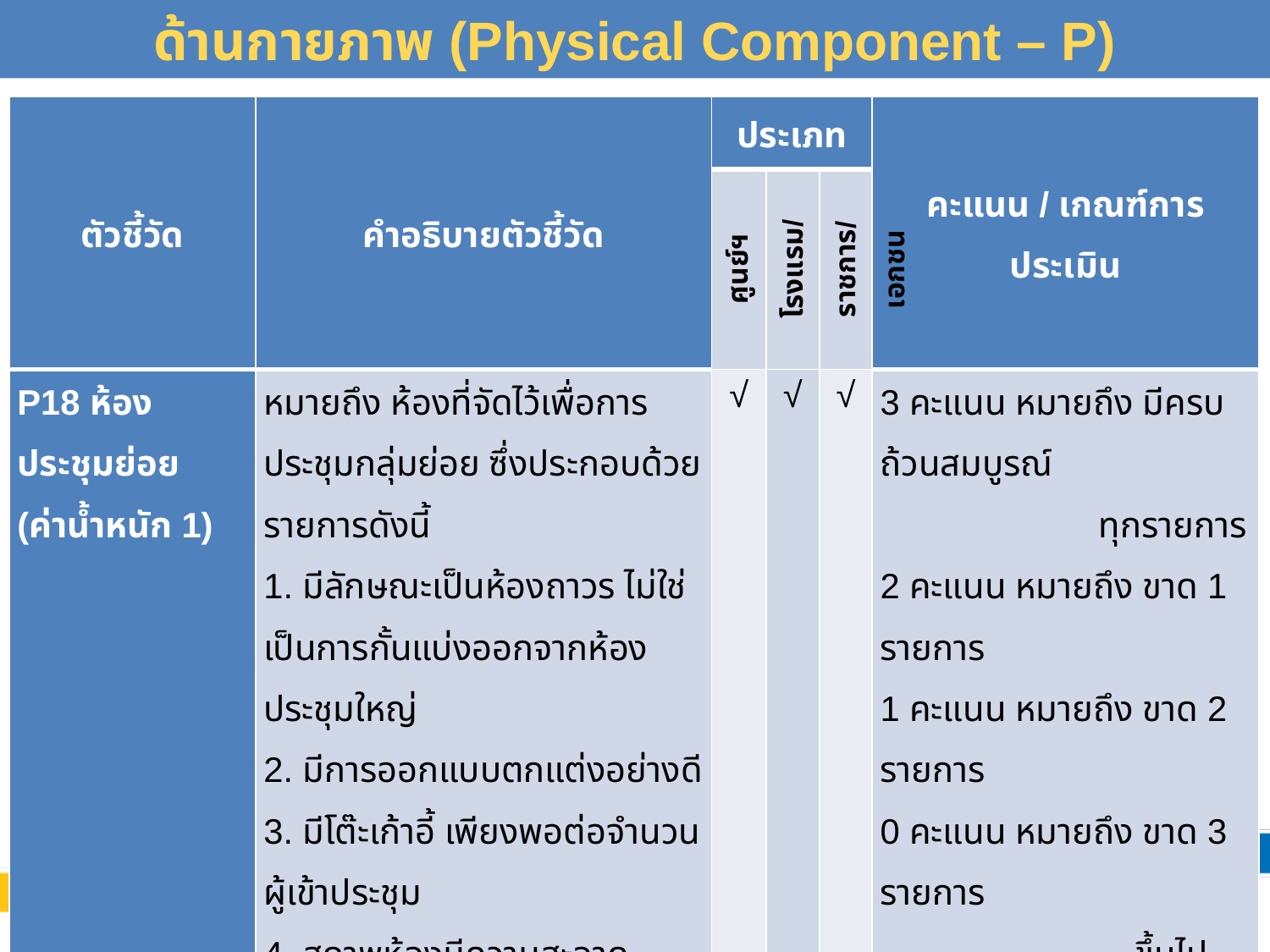

# ด้านกายภาพ (Physical Component – P)
| ตัวชี้วัด | คำอธิบายตัวชี้วัด | ประเภท |  |  | คะแนน / เกณฑ์การประเมิน |
| --- | --- | --- | --- | --- | --- |
|  |  | ศูนย์ฯ | โรงแรม/รีสอร์ท | ราชการ/เอกชน |  |
| P18 ห้องประชุมย่อย (ค่าน้ำหนัก 1) | หมายถึง ห้องที่จัดไว้เพื่อการประชุมกลุ่มย่อย ซึ่งประกอบด้วยรายการดังนี้ 1. มีลักษณะเป็นห้องถาวร ไม่ใช่เป็นการกั้นแบ่งออกจากห้องประชุมใหญ่ 2. มีการออกแบบตกแต่งอย่างดี 3. มีโต๊ะเก้าอี้ เพียงพอต่อจำนวนผู้เข้าประชุม 4. สภาพห้องมีความสะอาด ปราศจากฝุ่นละออง คราบสกปรก และกลิ่นไม่พึงประสงค์ 5. มีระบบปรับอากาศ ไฟส่องสว่าง และเต้ารับไฟฟ้า พร้อมใช้งาน | √ | √ | √ | 3 คะแนน หมายถึง มีครบถ้วนสมบูรณ์ ทุกรายการ 2 คะแนน หมายถึง ขาด 1 รายการ 1 คะแนน หมายถึง ขาด 2 รายการ 0 คะแนน หมายถึง ขาด 3 รายการ ขึ้นไปหรือไม่มี ห้องประชุมย่อยให้ใช้ |
45